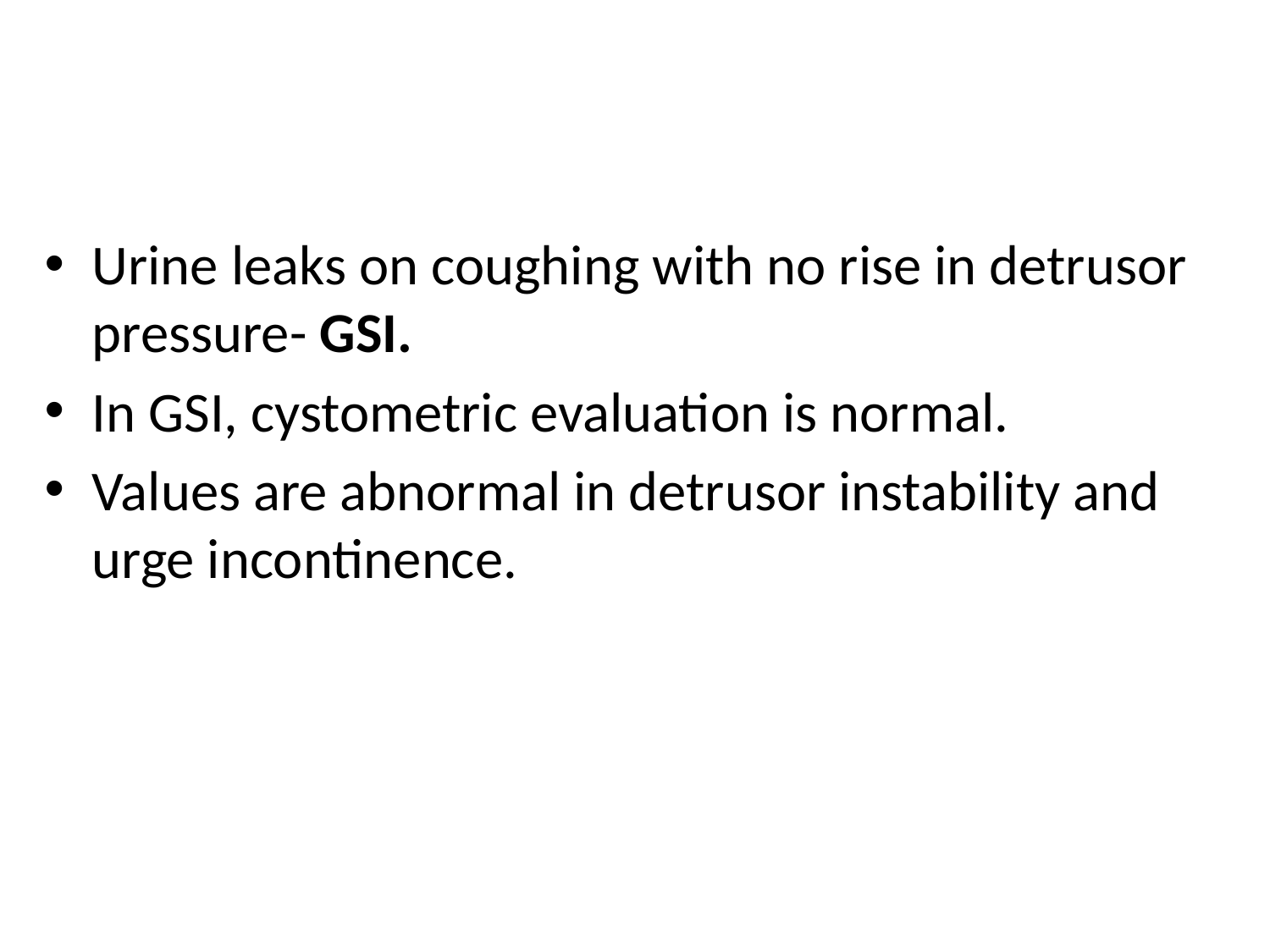

#
Urine leaks on coughing with no rise in detrusor pressure- GSI.
In GSI, cystometric evaluation is normal.
Values are abnormal in detrusor instability and urge incontinence.